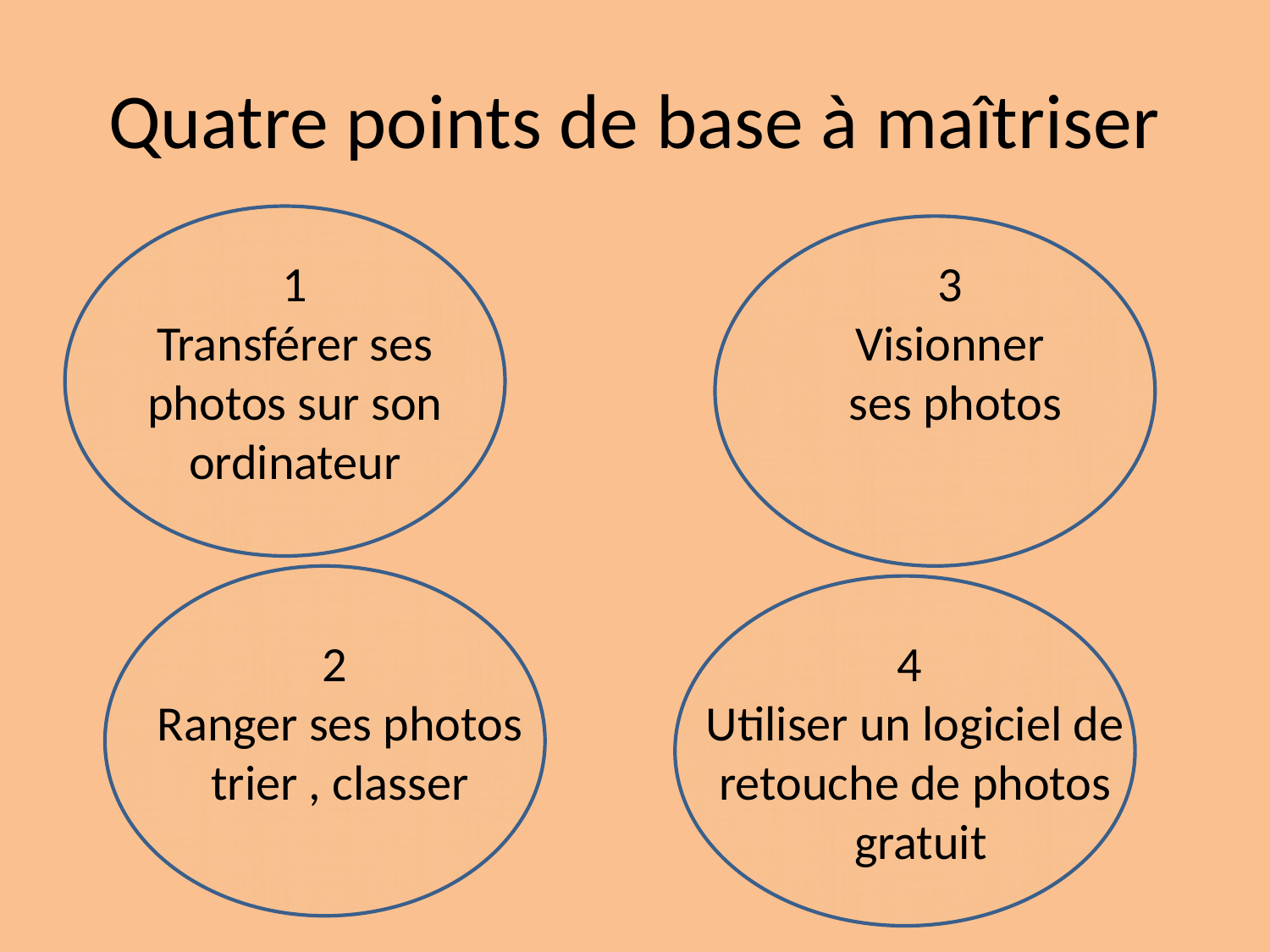

# Quatre points de base à maîtriser

1
Transférer ses photos sur son ordinateur

3
Visionner
 ses photos

2
Ranger ses photos
trier , classer

4
Utiliser un logiciel de retouche de photos
 gratuit